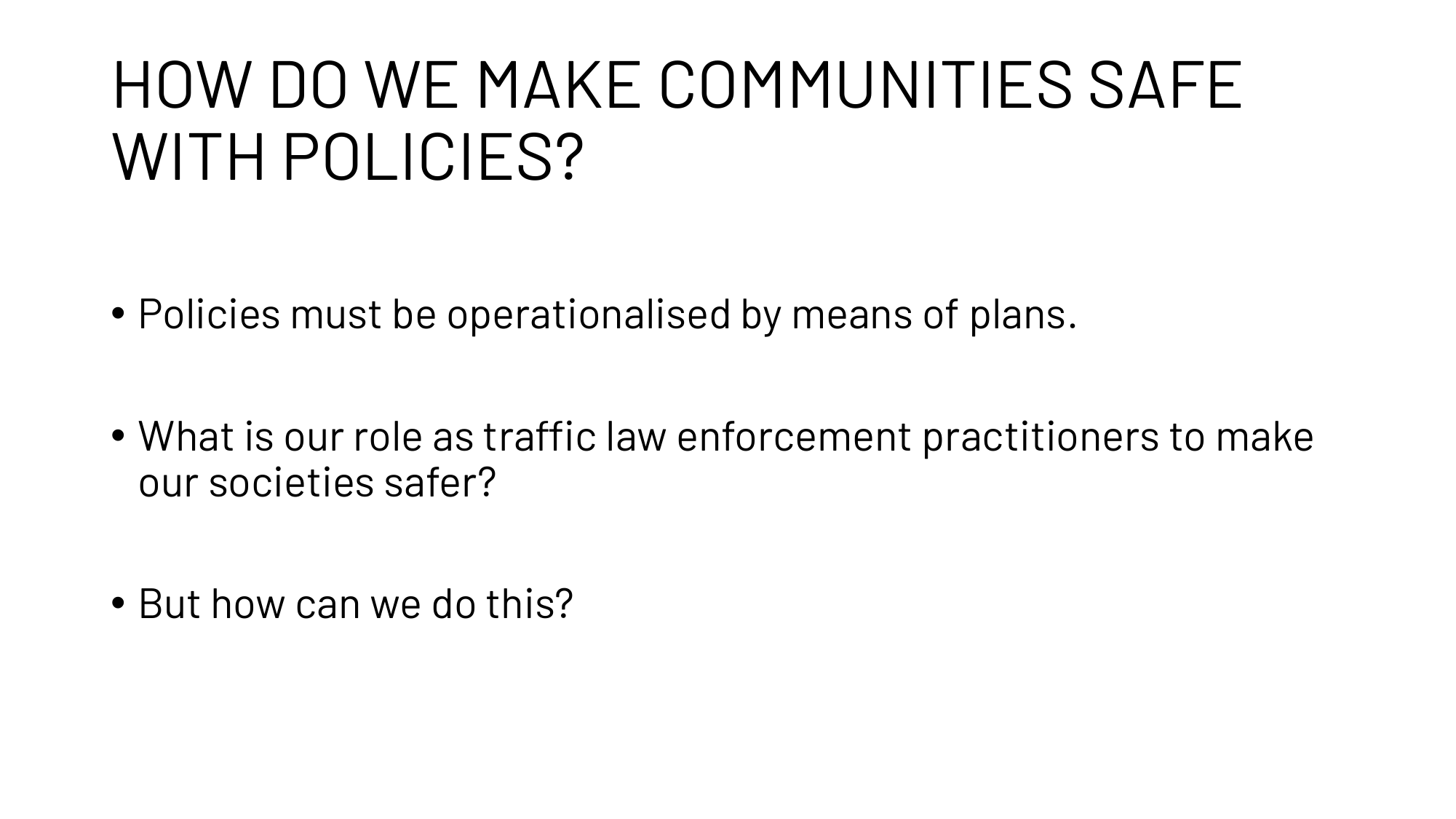

# HOW DO WE MAKE COMMUNITIES SAFE WITH POLICIES?
Policies must be operationalised by means of plans.

What is our role as traffic law enforcement practitioners to make our societies safer?

But how can we do this?